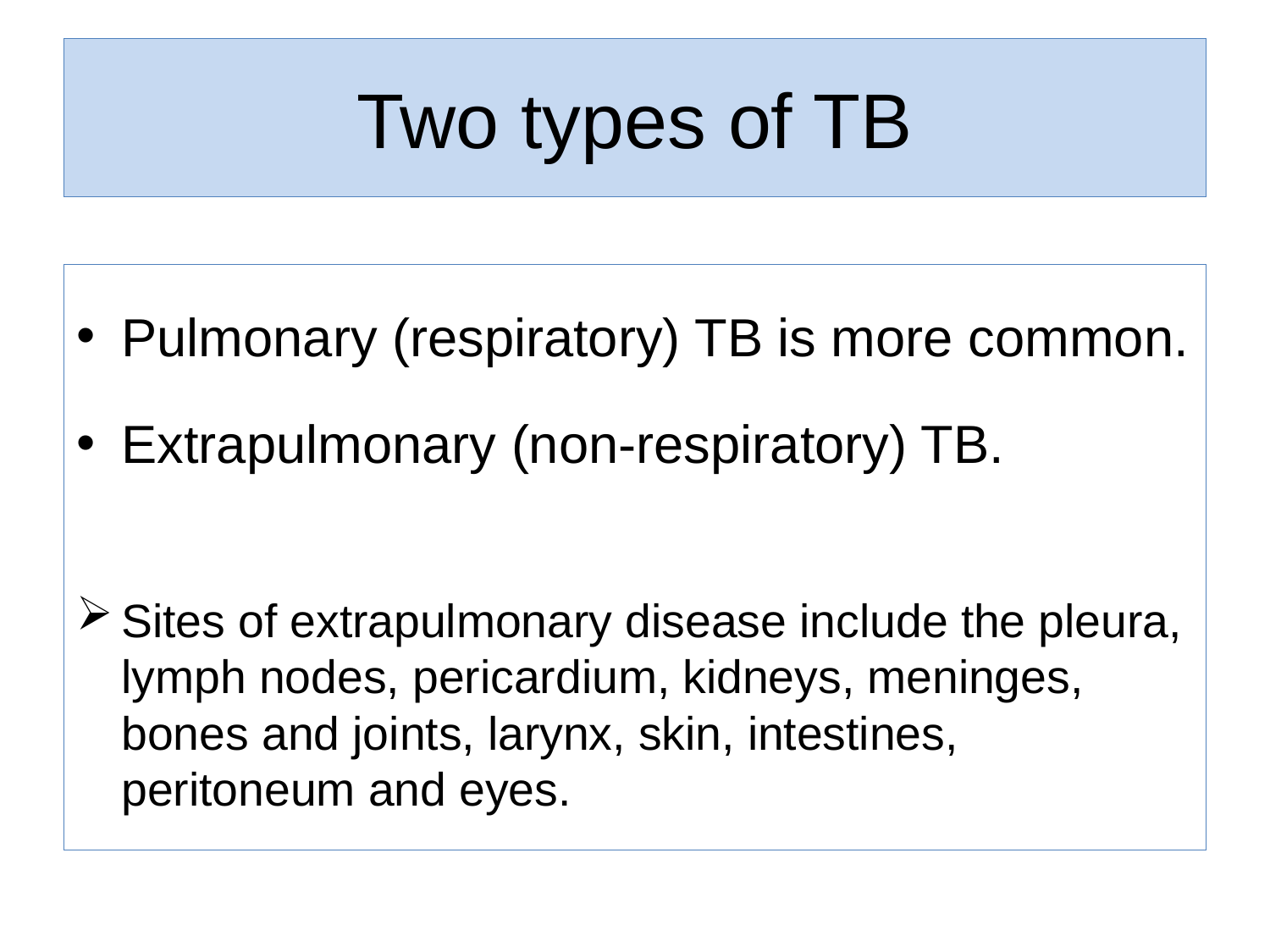

# Two types of TB
Pulmonary (respiratory) TB is more common.
Extrapulmonary (non-respiratory) TB.

Sites of extrapulmonary disease include the pleura, lymph nodes, pericardium, kidneys, meninges, bones and joints, larynx, skin, intestines, peritoneum and eyes.